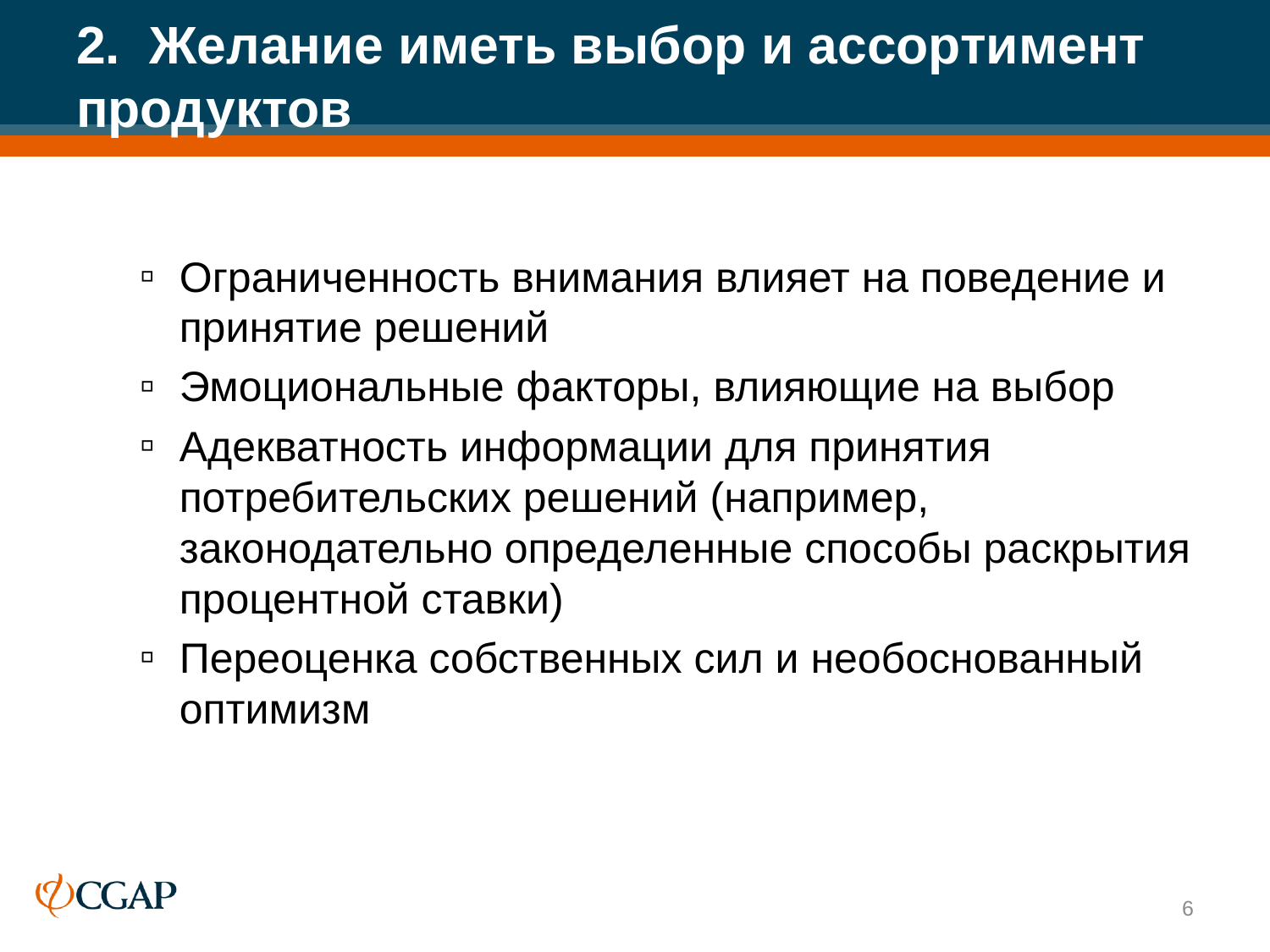

# 2.  Желание иметь выбор и ассортимент продуктов
Ограниченность внимания влияет на поведение и принятие решений
Эмоциональные факторы, влияющие на выбор
Адекватность информации для принятия потребительских решений (например, законодательно определенные способы раскрытия процентной ставки)
Переоценка собственных сил и необоснованный оптимизм

6